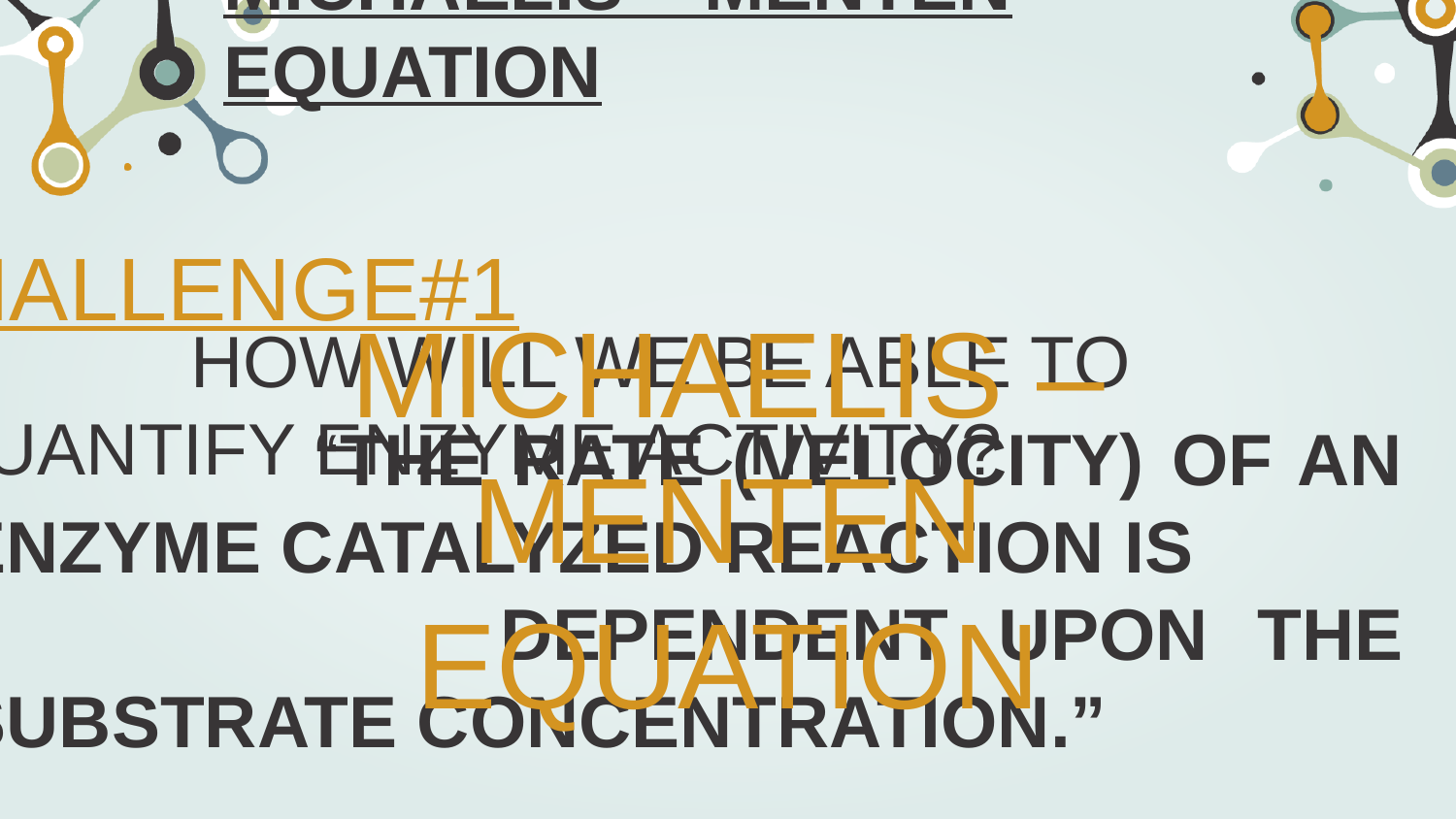

ENZYME KINETICS: MICHAELIS – MENTEN EQUATION
CHALLENGE#1
             HOW WILL WE BE ABLE TO QUANTIFY ENZYME ACTIVITY?
             “THE RATE (VELOCITY) OF AN ENZYME CATALYZED REACTION IS
           DEPENDENT UPON THE SUBSTRATE CONCENTRATION.”
MICHAELIS – MENTEN EQUATION